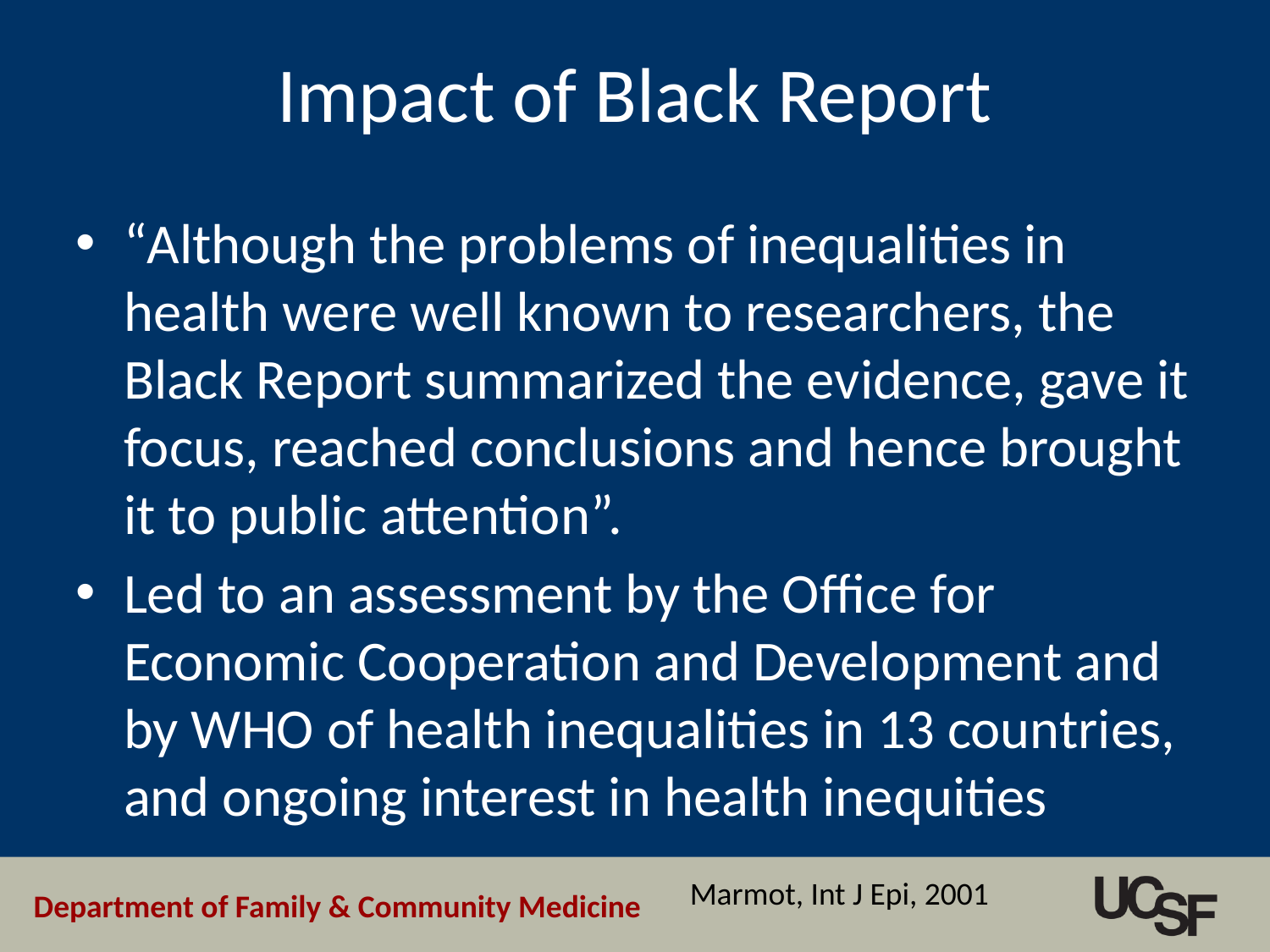

# Impact of Black Report
“Although the problems of inequalities in health were well known to researchers, the Black Report summarized the evidence, gave it focus, reached conclusions and hence brought it to public attention”.
Led to an assessment by the Office for Economic Cooperation and Development and by WHO of health inequalities in 13 countries, and ongoing interest in health inequities
Marmot, Int J Epi, 2001